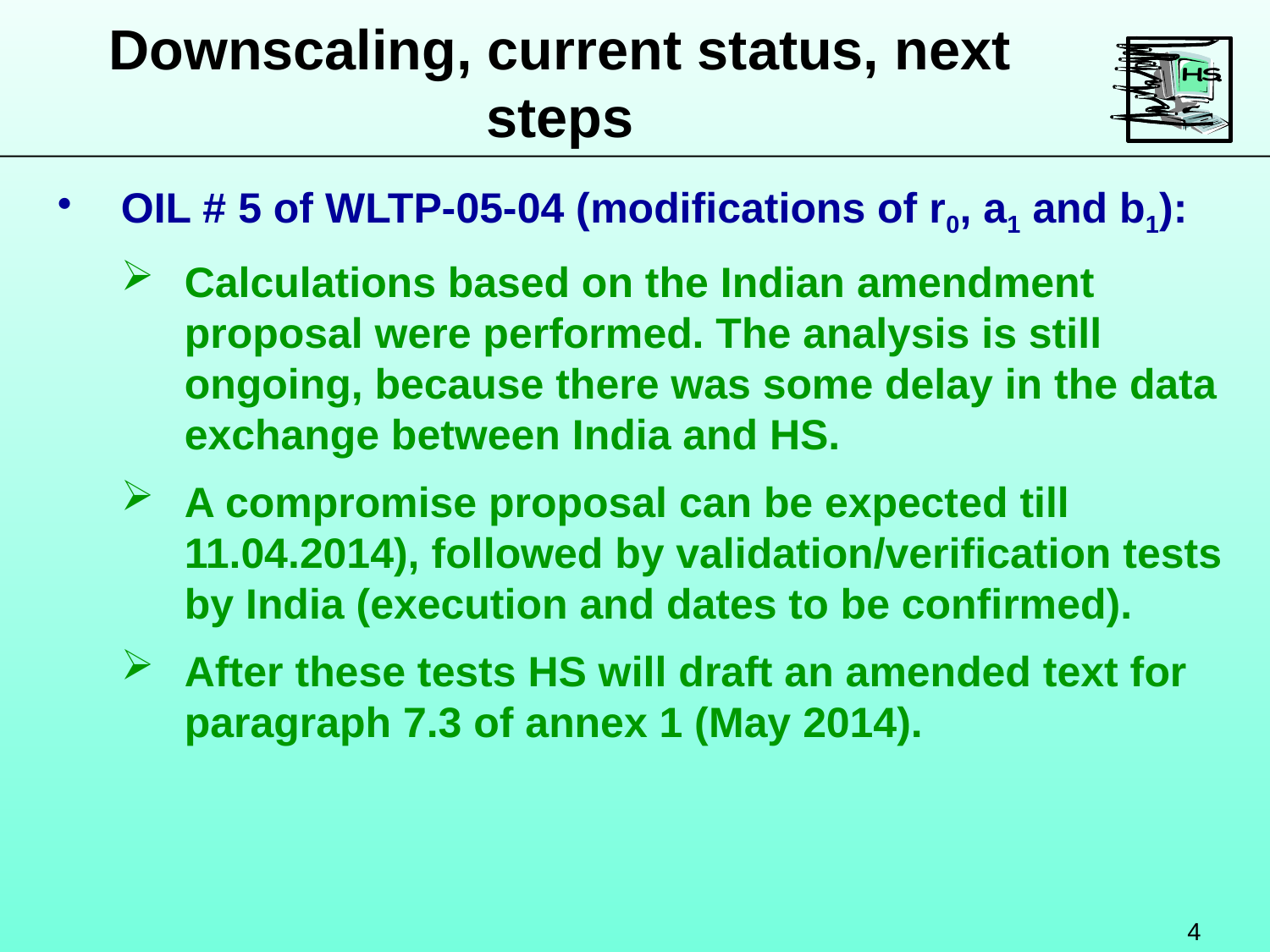

Downscaling, current status, next steps

OIL # 5 of WLTP-05-04 (modifications of r0, a1 and b1):
Calculations based on the Indian amendment proposal were performed. The analysis is still ongoing, because there was some delay in the data exchange between India and HS.
A compromise proposal can be expected till 11.04.2014), followed by validation/verification tests by India (execution and dates to be confirmed).
After these tests HS will draft an amended text for paragraph 7.3 of annex 1 (May 2014).

4